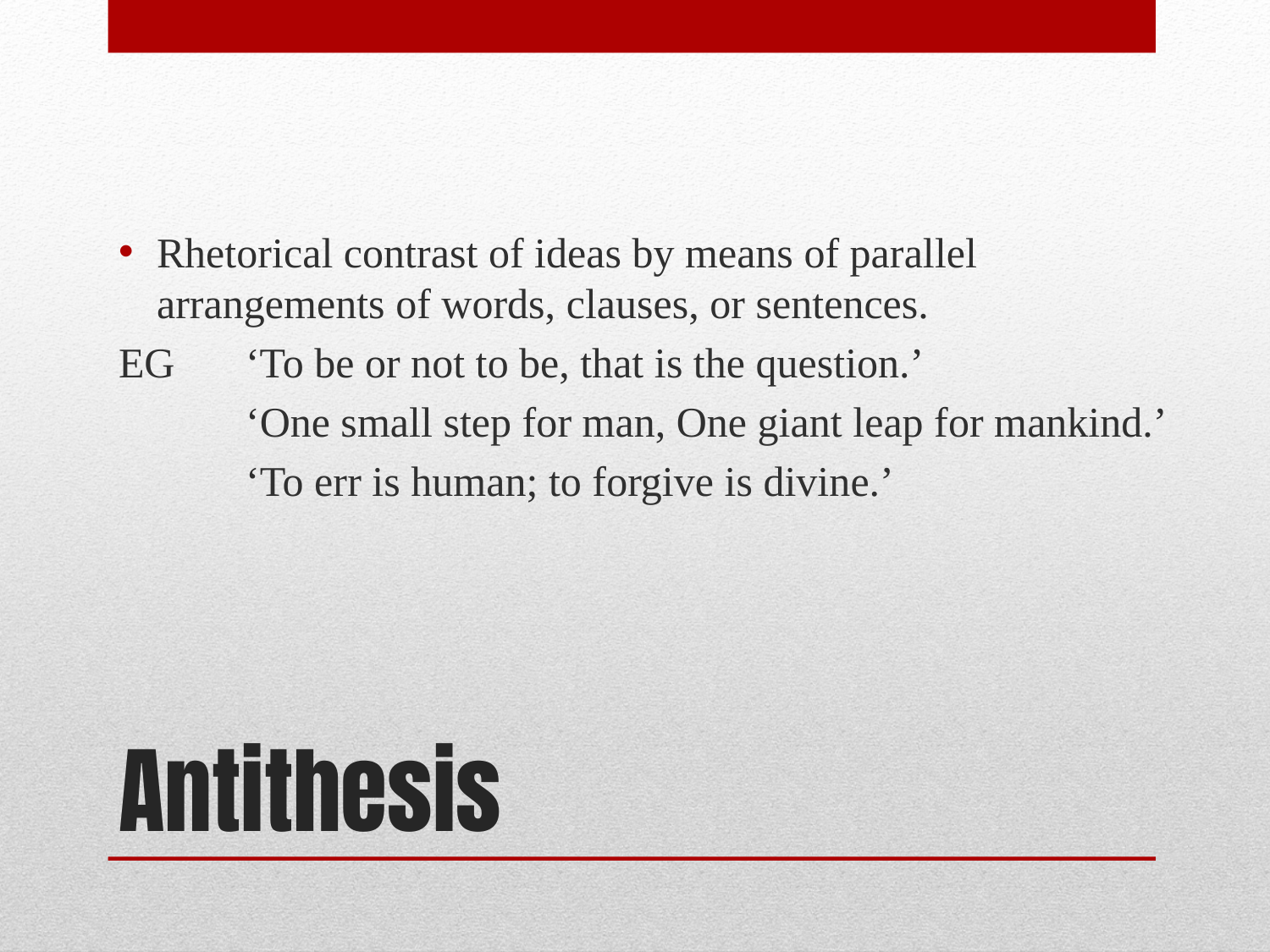

Rhetorical contrast of ideas by means of parallel arrangements of words, clauses, or sentences.
EG	‘To be or not to be, that is the question.’
	‘One small step for man, One giant leap for mankind.’
	‘To err is human; to forgive is divine.’
# Antithesis